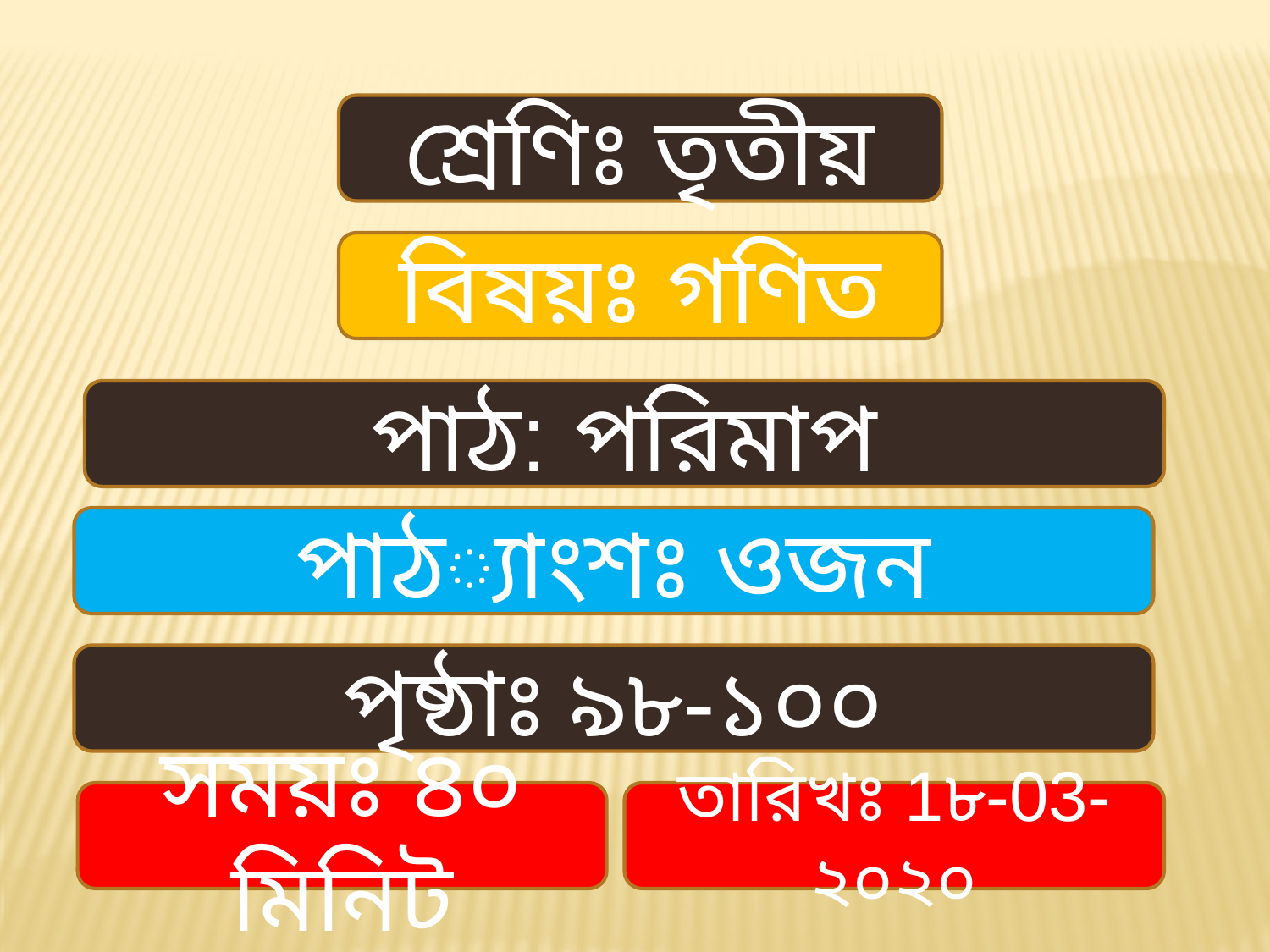

শ্রেণিঃ তৃতীয়
বিষয়ঃ গণিত
পাঠ: পরিমাপ
পাঠ্যাংশঃ ওজন
পৃষ্ঠাঃ ৯৮-১০০
সময়ঃ ৪০ মিনিট
তারিখঃ 1৮-03-২০২০